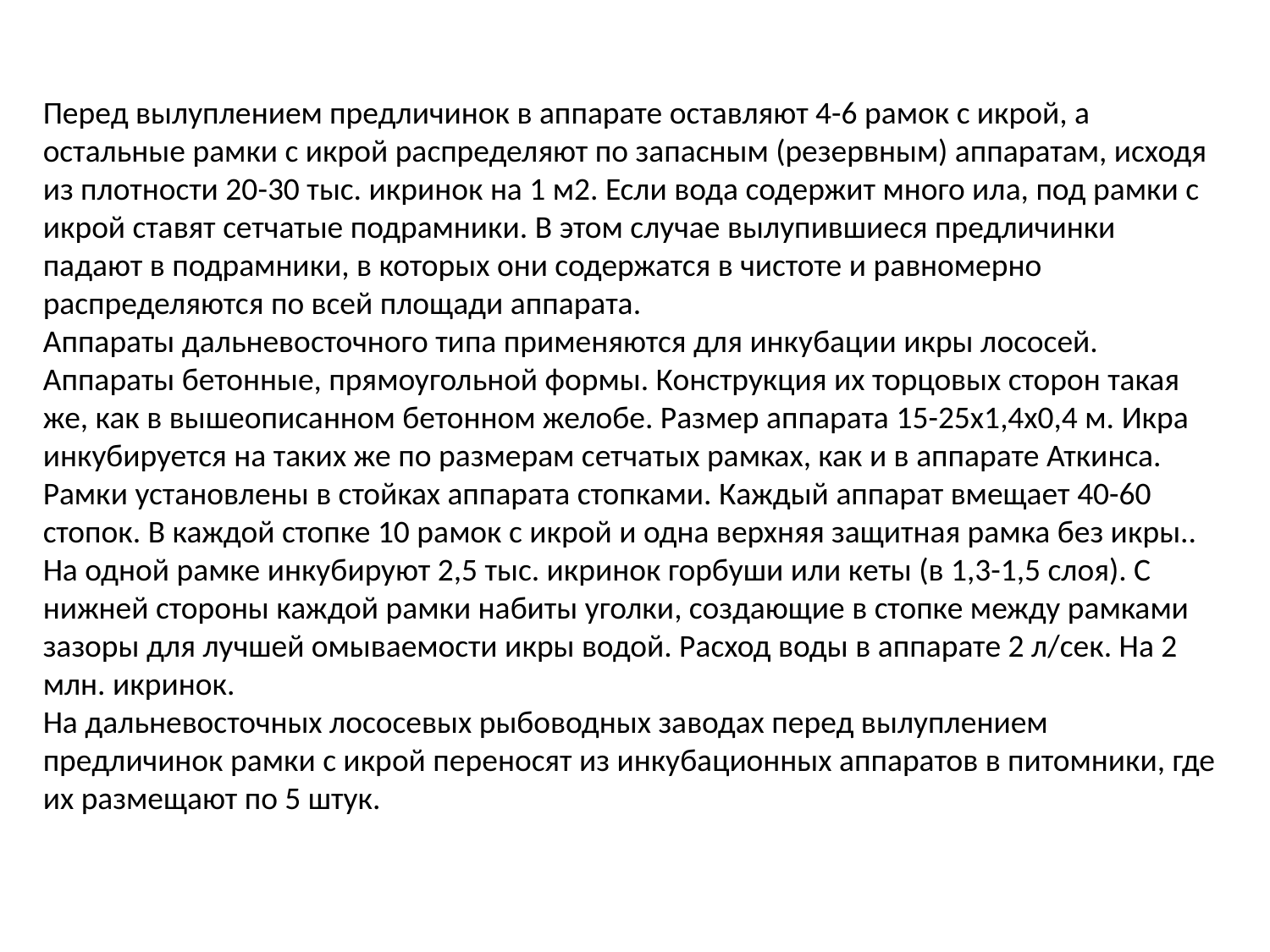

Перед вылуплением предличинок в аппарате оставляют 4-6 рамок с икрой, а остальные рамки с икрой распределяют по запасным (резервным) аппаратам, исходя из плотности 20-30 тыс. икринок на 1 м2. Если вода содержит много ила, под рамки с икрой ставят сетчатые подрамники. В этом случае вылупившиеся предличинки падают в подрамники, в которых они содержатся в чистоте и равномерно распределяются по всей площади аппарата.
Аппараты дальневосточного типа применяются для инкубации икры лососей. Аппараты бетонные, прямоугольной формы. Конструкция их торцовых сторон такая же, как в вышеописанном бетонном желобе. Размер аппарата 15-25х1,4х0,4 м. Икра инкубируется на таких же по размерам сетчатых рамках, как и в аппарате Аткинса. Рамки установлены в стойках аппарата стопками. Каждый аппарат вмещает 40-60 стопок. В каждой стопке 10 рамок с икрой и одна верхняя защитная рамка без икры.. На одной рамке инкубируют 2,5 тыс. икринок горбуши или кеты (в 1,3-1,5 слоя). С нижней стороны каждой рамки набиты уголки, создающие в стопке между рамками зазоры для лучшей омываемости икры водой. Расход воды в аппарате 2 л/сек. На 2 млн. икринок.
На дальневосточных лососевых рыбоводных заводах перед вылуплением предличинок рамки с икрой переносят из инкубационных аппаратов в питомники, где их размещают по 5 штук.